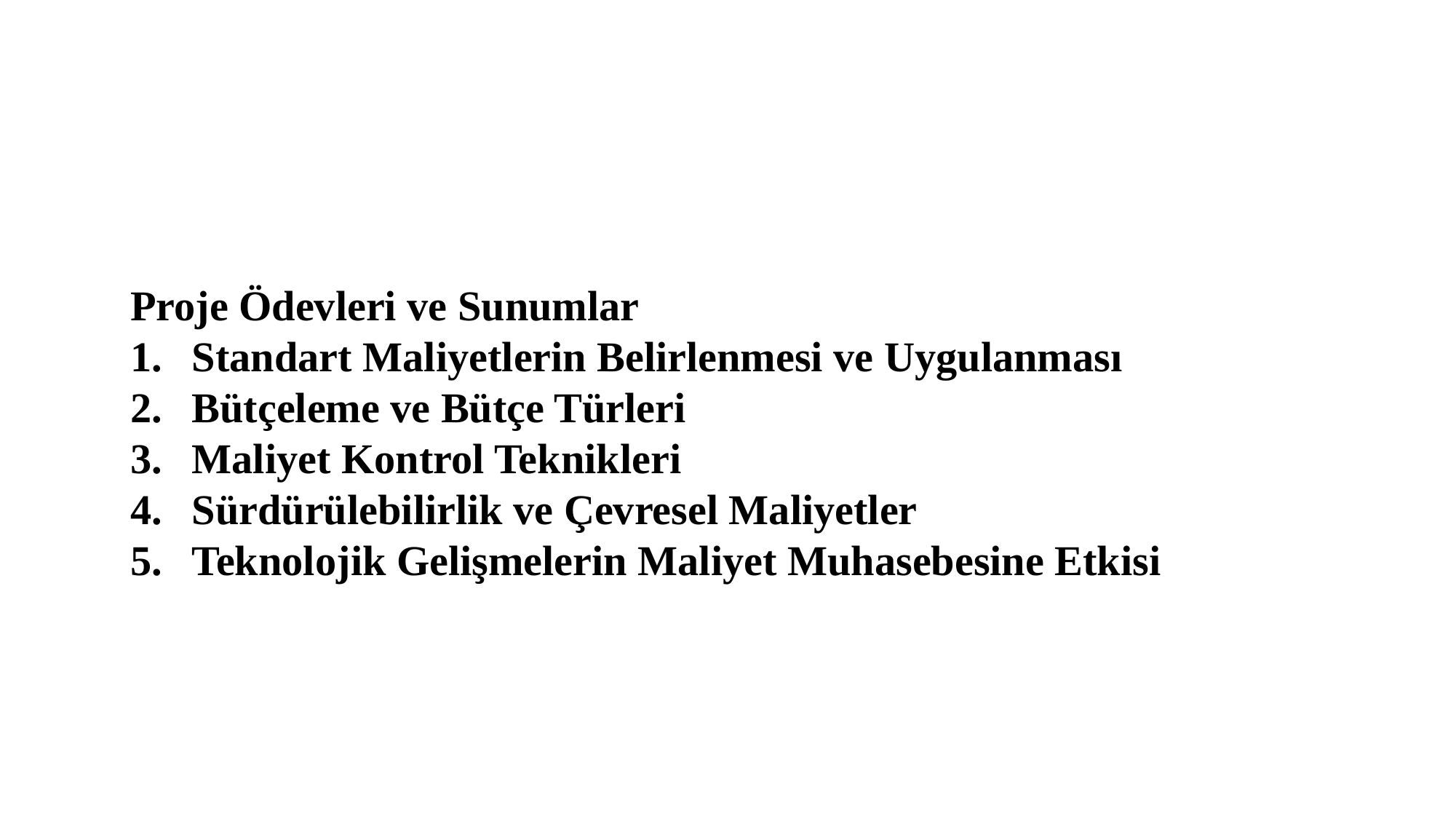

Proje Ödevleri ve Sunumlar
Standart Maliyetlerin Belirlenmesi ve Uygulanması
Bütçeleme ve Bütçe Türleri
Maliyet Kontrol Teknikleri
Sürdürülebilirlik ve Çevresel Maliyetler
Teknolojik Gelişmelerin Maliyet Muhasebesine Etkisi